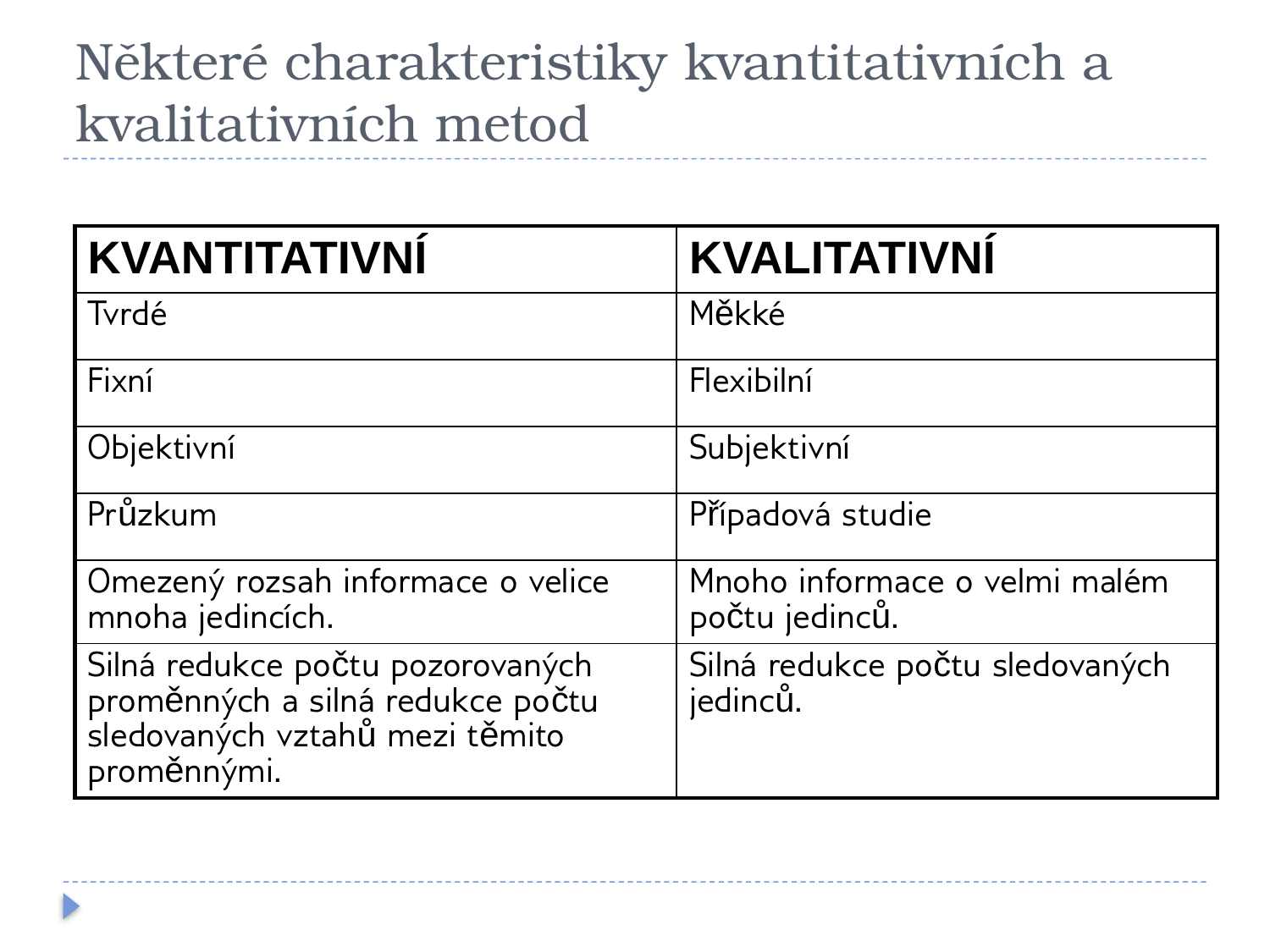

# Některé charakteristiky kvantitativních a kvalitativních metod
| KVANTITATIVNÍ | KVALITATIVNÍ |
| --- | --- |
| Tvrdé | Měkké |
| Fixní | Flexibilní |
| Objektivní | Subjektivní |
| Průzkum | Případová studie |
| Omezený rozsah informace o velice mnoha jedincích. | Mnoho informace o velmi malém počtu jedinců. |
| Silná redukce počtu pozorovaných proměnných a silná redukce počtu sledovaných vztahů mezi těmito proměnnými. | Silná redukce počtu sledovaných jedinců. |